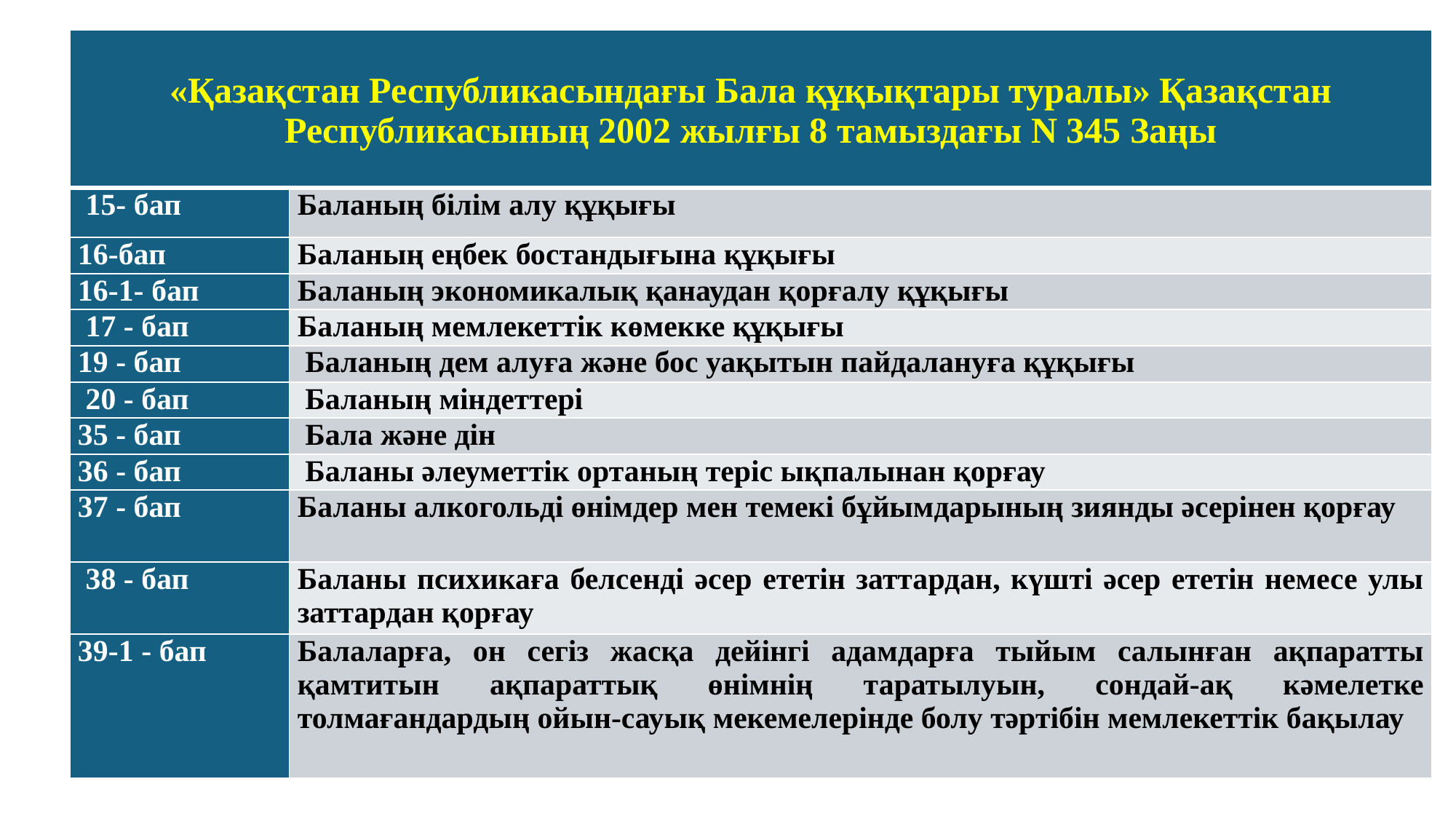

| «Қазақстан Республикасындағы Бала құқықтары туралы» Қазақстан Республикасының 2002 жылғы 8 тамыздағы N 345 Заңы |  |
| --- | --- |
| 15- бап | Баланың білім алу құқығы |
| 16-бап | Баланың еңбек бостандығына құқығы |
| 16-1- бап | Баланың экономикалық қанаудан қорғалу құқығы |
| 17 - бап | Баланың мемлекеттiк көмекке құқығы |
| 19 - бап | Баланың дем алуға және бос уақытын пайдалануға құқығы |
| 20 - бап | Баланың мiндеттерi |
| 35 - бап | Бала және дiн |
| 36 - бап | Баланы әлеуметтiк ортаның терiс ықпалынан қорғау |
| 37 - бап | Баланы алкогольдi өнiмдер мен темекi бұйымдарының зиянды әсерiнен қорғау |
| 38 - бап | Баланы психикаға белсенді әсер ететін заттардан, күштi әсер ететiн немесе улы заттардан қорғау |
| 39-1 - бап | Балаларға, он сегіз жасқа дейінгі адамдарға тыйым салынған ақпаратты қамтитын ақпараттық өнімнің таратылуын, сондай-ақ кәмелетке толмағандардың ойын-сауық мекемелерінде болу тәртібін мемлекеттік бақылау |